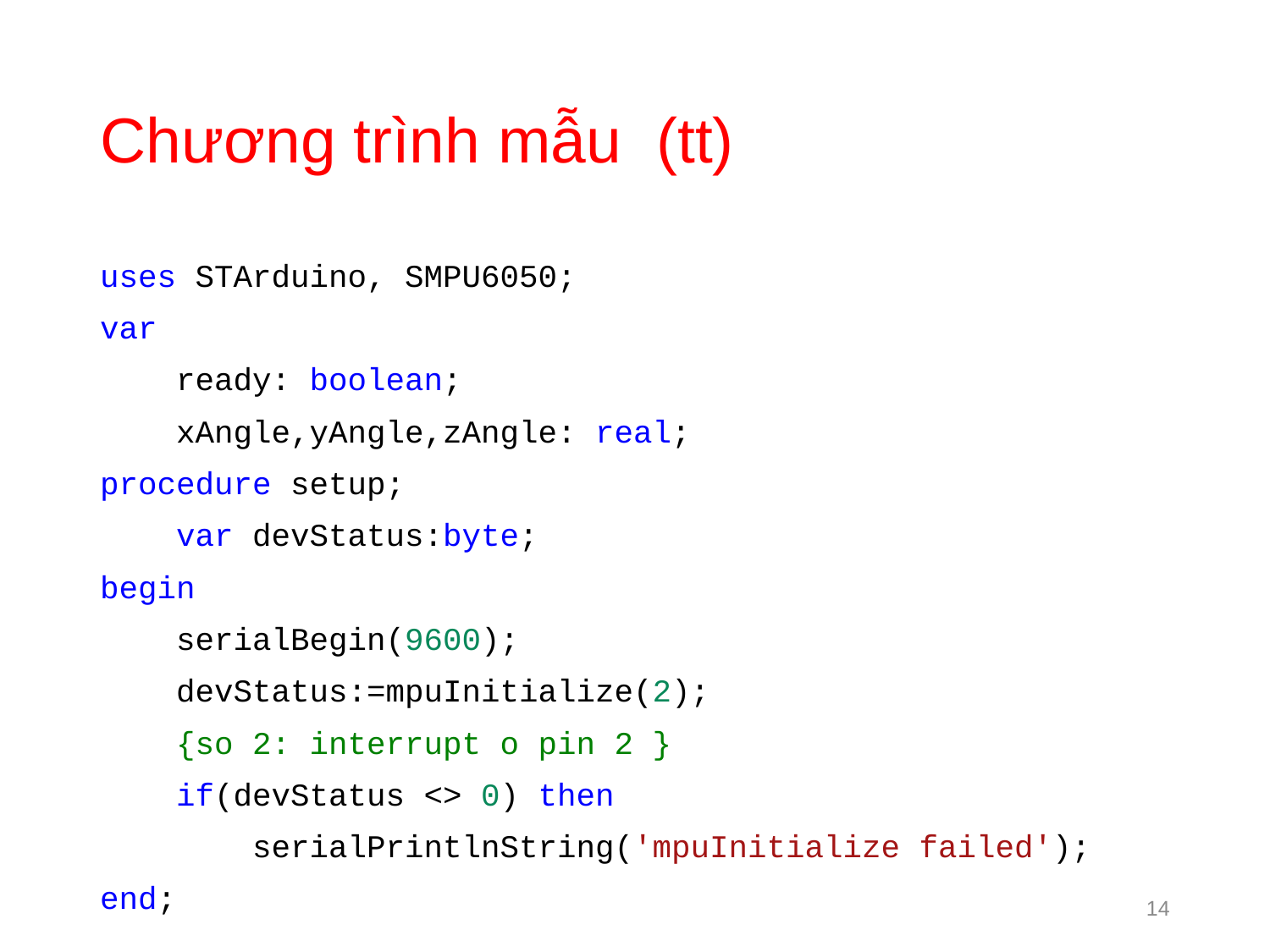

# Chương trình mẫu  (tt)
uses STArduino, SMPU6050;
var
    ready: boolean;
    xAngle,yAngle,zAngle: real;
procedure setup;
    var devStatus:byte;
begin
    serialBegin(9600);
    devStatus:=mpuInitialize(2);
    {so 2: interrupt o pin 2 }
    if(devStatus <> 0) then
        serialPrintlnString('mpuInitialize failed');
end;
14